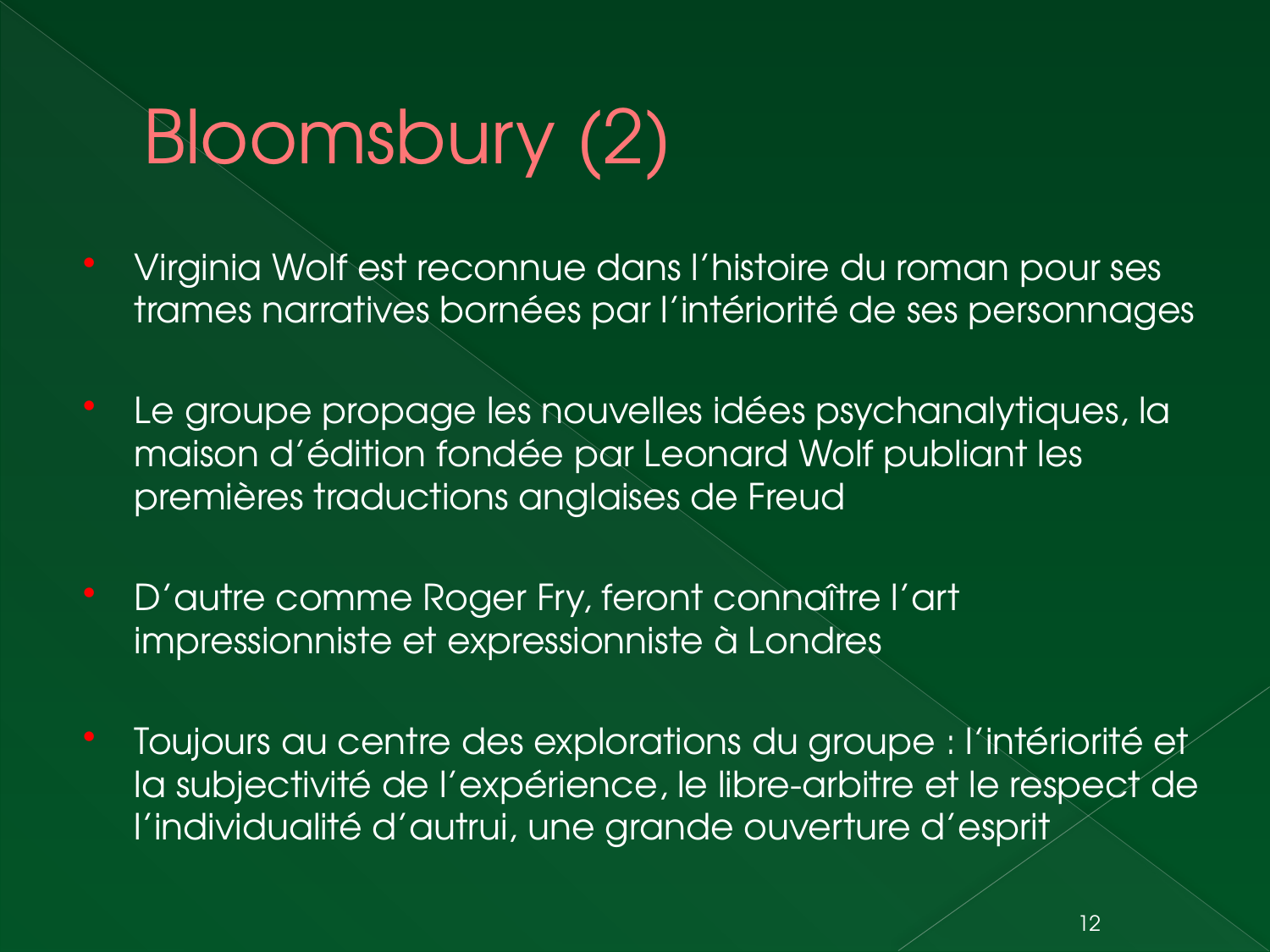

# Bloomsbury (2)
Virginia Wolf est reconnue dans l’histoire du roman pour ses trames narratives bornées par l’intériorité de ses personnages

Le groupe propage les nouvelles idées psychanalytiques, la maison d’édition fondée par Leonard Wolf publiant les premières traductions anglaises de Freud

D’autre comme Roger Fry, feront connaître l’art impressionniste et expressionniste à Londres

Toujours au centre des explorations du groupe : l’intériorité et la subjectivité de l’expérience, le libre-arbitre et le respect de l’individualité d’autrui, une grande ouverture d’esprit
12